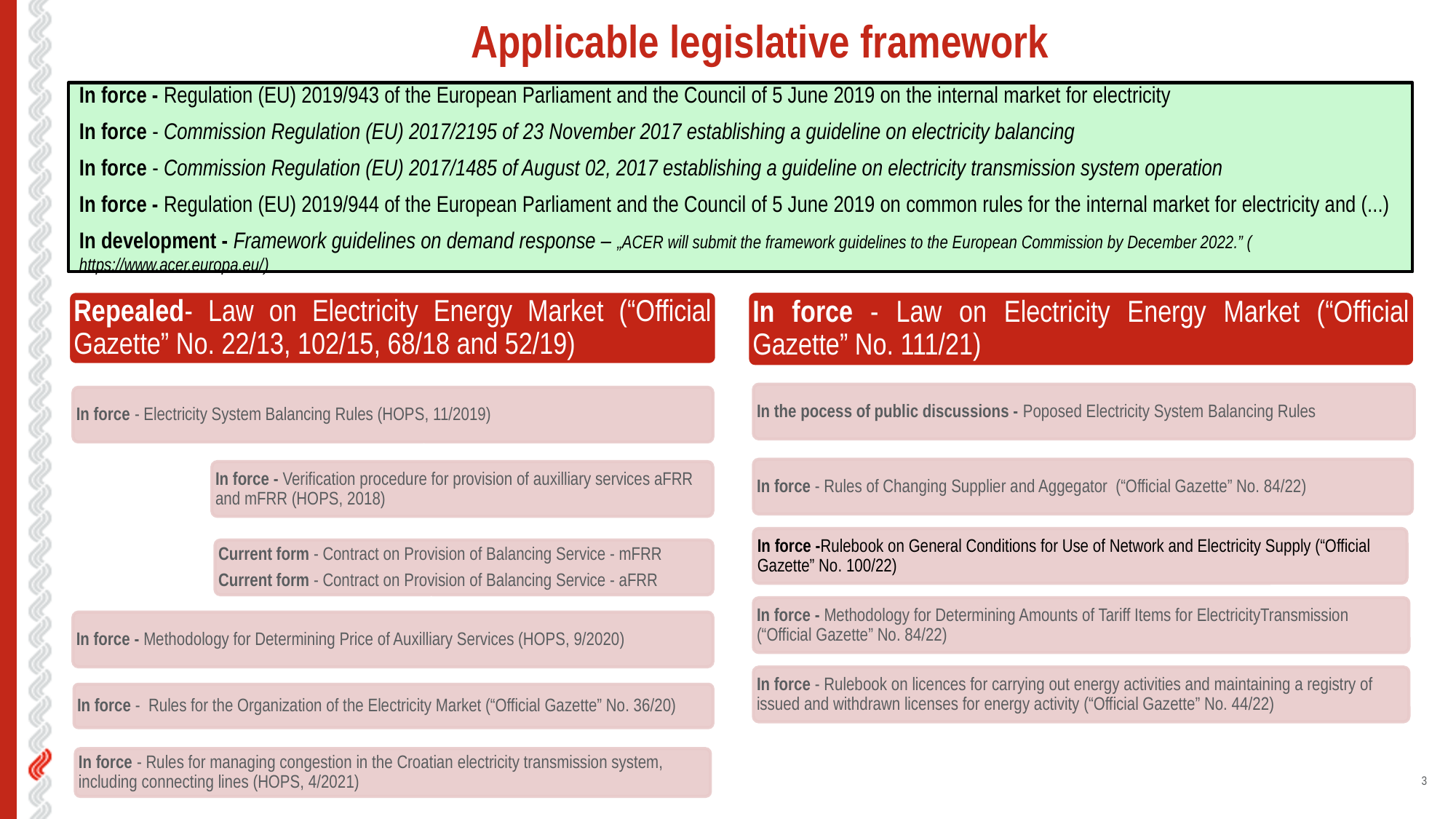

# Applicable legislative framework
In force - Regulation (EU) 2019/943 of the European Parliament and the Council of 5 June 2019 on the internal market for electricity
In force - Commission Regulation (EU) 2017/2195 of 23 November 2017 establishing a guideline on electricity balancing
In force - Commission Regulation (EU) 2017/1485 of August 02, 2017 establishing a guideline on electricity transmission system operation
In force - Regulation (EU) 2019/944 of the European Parliament and the Council of 5 June 2019 on common rules for the internal market for electricity and (...)
In development - Framework guidelines on demand response – „ACER will submit the framework guidelines to the European Commission by December 2022.” (https://www.acer.europa.eu/)

In force - Law on Electricity Energy Market (“Official Gazette” No. 111/21)
Repealed- Law on Electricity Energy Market (“Official Gazette” No. 22/13, 102/15, 68/18 and 52/19)

In the pocess of public discussions - Poposed Electricity System Balancing Rules

In force - Electricity System Balancing Rules (HOPS, 11/2019)

In force - Rules of Changing Supplier and Aggegator  (“Official Gazette” No. 84/22)

In force - Verification procedure for provision of auxilliary services aFRR and mFRR (HOPS, 2018)

In force -Rulebook on General Conditions for Use of Network and Electricity Supply (“Official Gazette” No. 100/22)

Current form - Contract on Provision of Balancing Service - mFRR
Current form - Contract on Provision of Balancing Service - aFRR

In force - Methodology for Determining Amounts of Tariff Items for ElectricityTransmission (“Official Gazette” No. 84/22)

In force - Methodology for Determining Price of Auxilliary Services (HOPS, 9/2020)

In force - Rulebook on licences for carrying out energy activities and maintaining a registry of issued and withdrawn licenses for energy activity (“Official Gazette” No. 44/22)

In force -  Rules for the Organization of the Electricity Market (“Official Gazette” No. 36/20)

In force - Rules for managing congestion in the Croatian electricity transmission system, including connecting lines (HOPS, 4/2021)